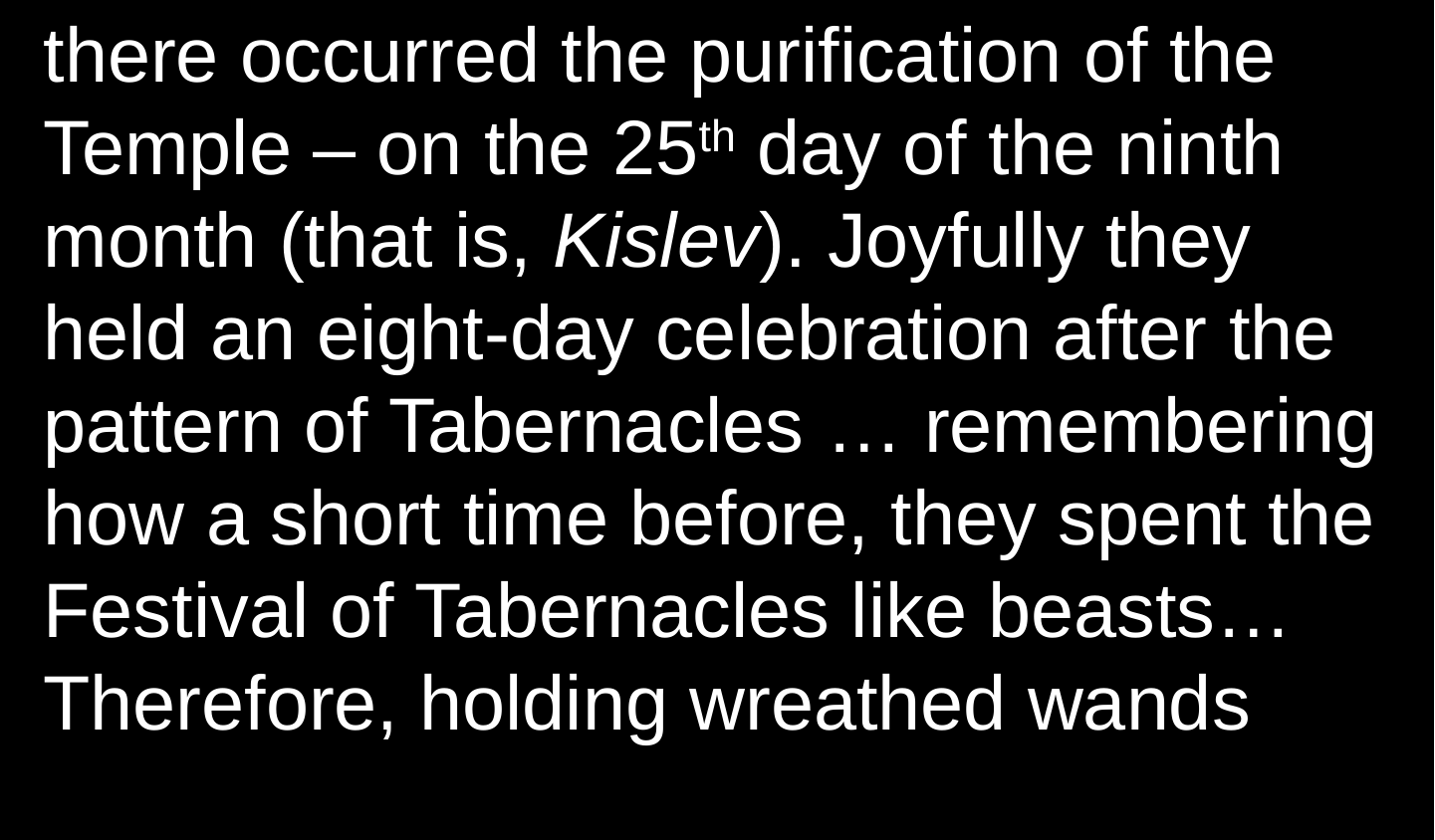

there occurred the purification of the Temple – on the 25th day of the ninth month (that is, Kislev). Joyfully they held an eight-day celebration after the pattern of Tabernacles … remembering how a short time before, they spent the Festival of Tabernacles like beasts… Therefore, holding wreathed wands